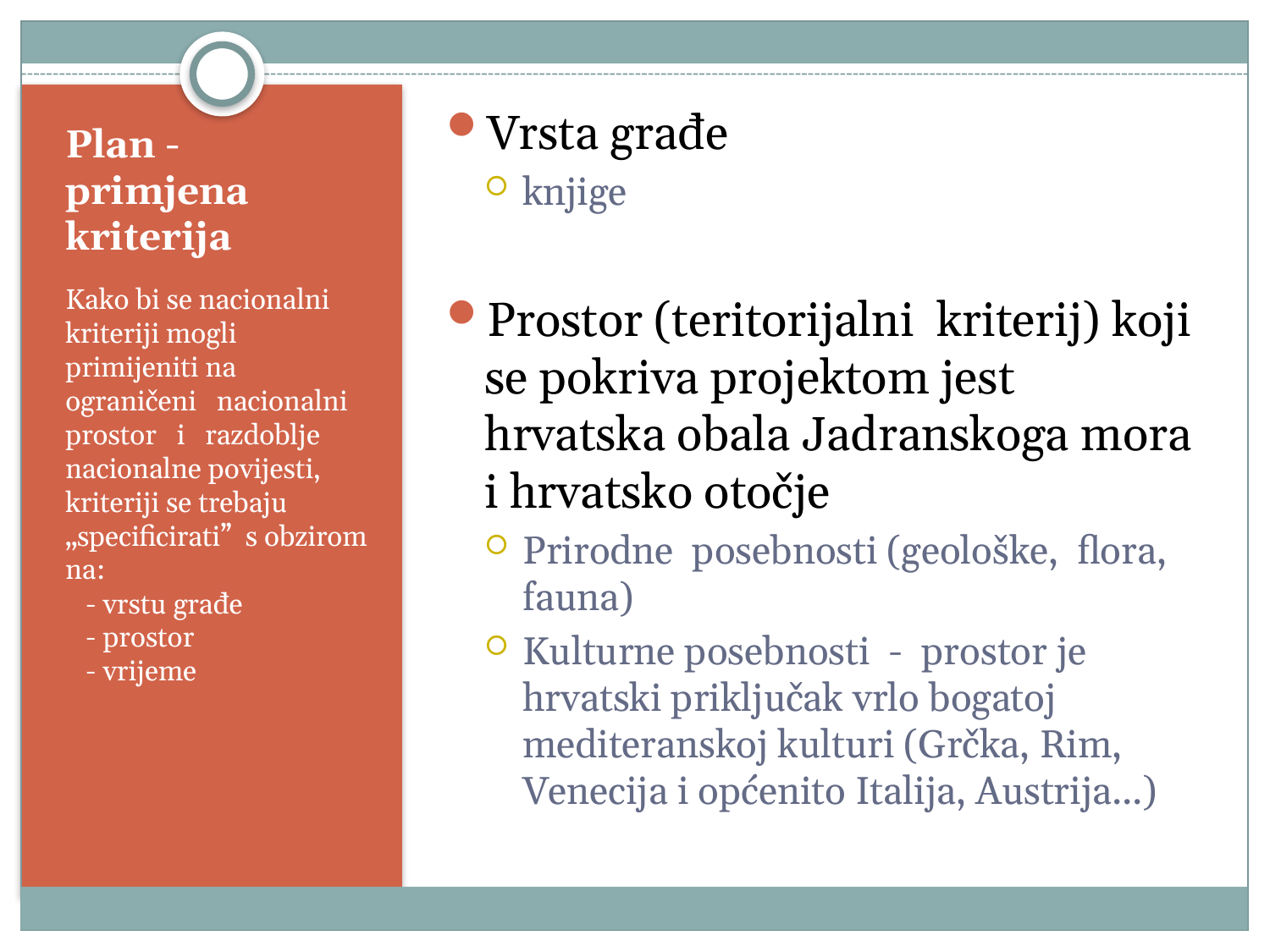

Vrsta građe
knjige

Prostor (teritorijalni  kriterij) koji se pokriva projektom jest hrvatska obala Jadranskoga mora  i hrvatsko otočje
Prirodne  posebnosti (geološke,  flora, fauna)
Kulturne posebnosti  -  prostor je   hrvatski priključak vrlo bogatoj mediteranskoj kulturi (Grčka, Rim, Venecija i općenito Italija, Austrija...)

# Plan - primjena kriterija
Kako bi se nacionalni kriteriji mogli primijeniti na ograničeni   nacionalni prostor   i   razdoblje nacionalne povijesti, kriteriji se trebaju „specificirati”  s obzirom na:
   - vrstu građe
   - prostor
   - vrijeme